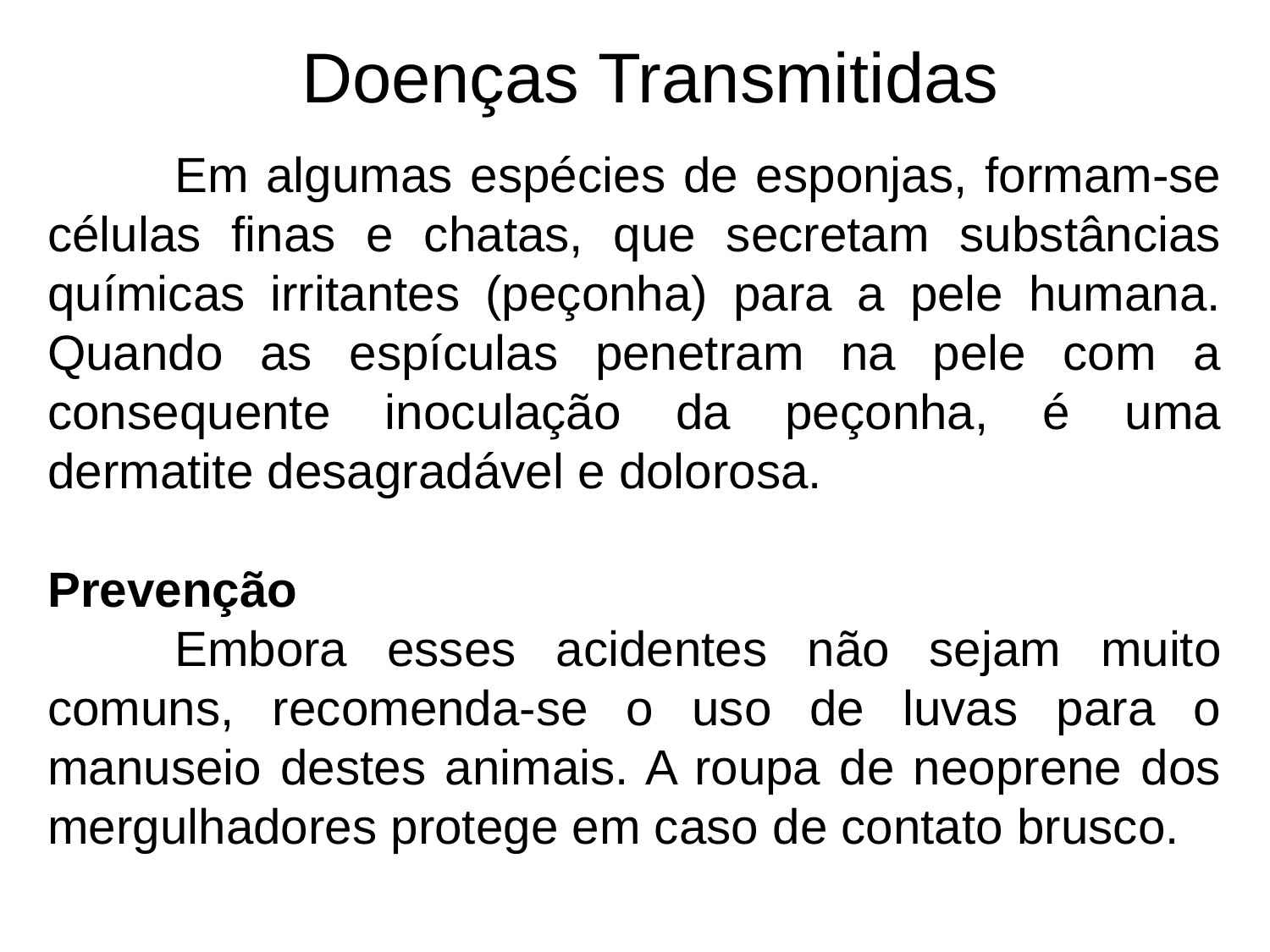

Doenças Transmitidas
	Em algumas espécies de esponjas, formam-se células finas e chatas, que secretam substâncias químicas irritantes (peçonha) para a pele humana. Quando as espículas penetram na pele com a consequente inoculação da peçonha, é uma dermatite desagradável e dolorosa.

Prevenção
	Embora esses acidentes não sejam muito comuns, recomenda-se o uso de luvas para o manuseio destes animais. A roupa de neoprene dos mergulhadores protege em caso de contato brusco.